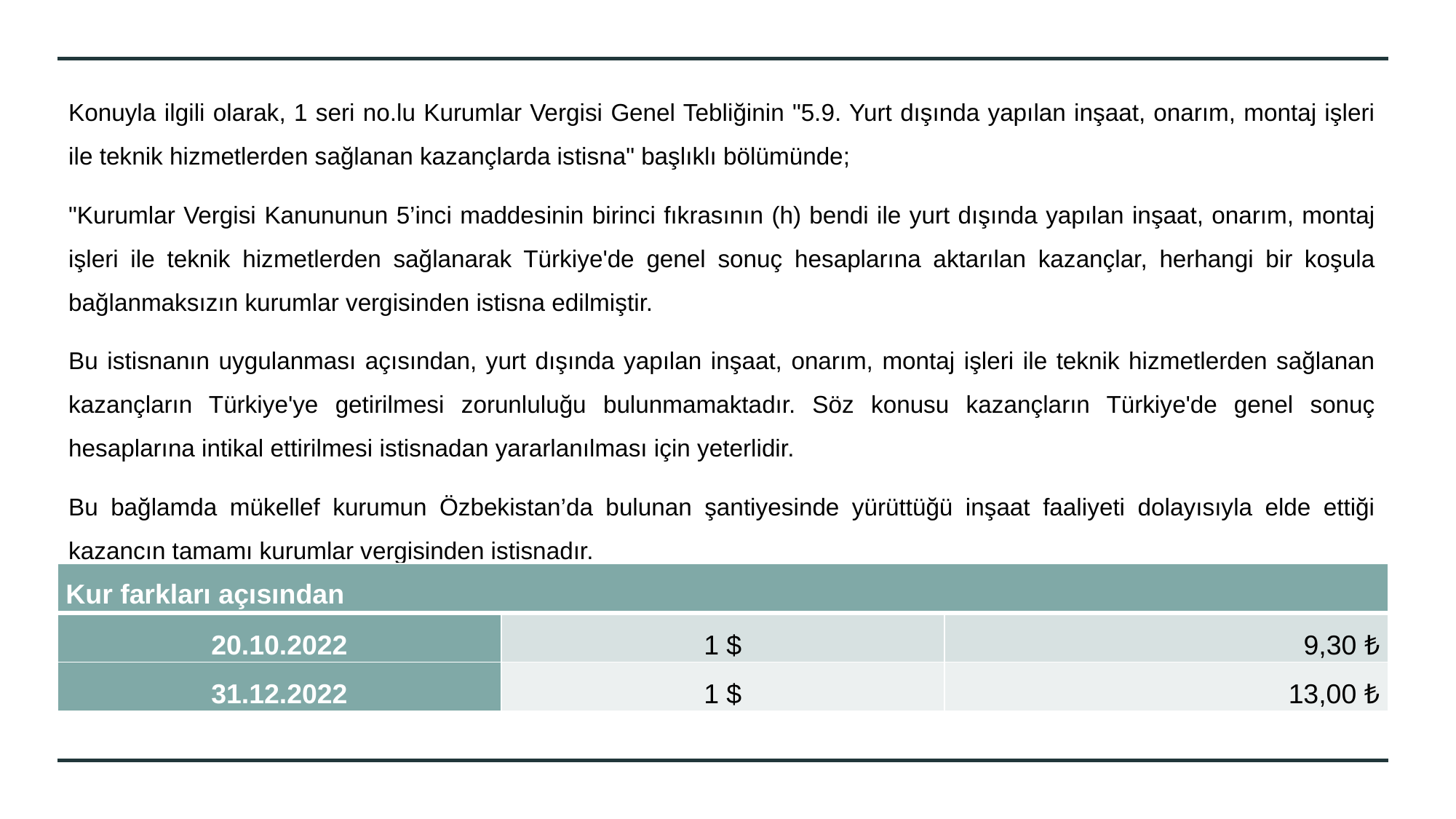

Konuyla ilgili olarak, 1 seri no.lu Kurumlar Vergisi Genel Tebliğinin "5.9. Yurt dışında yapılan inşaat, onarım, montaj işleri ile teknik hizmetlerden sağlanan kazançlarda istisna" başlıklı bölümünde;
"Kurumlar Vergisi Kanununun 5’inci maddesinin birinci fıkrasının (h) bendi ile yurt dışında yapılan inşaat, onarım, montaj işleri ile teknik hizmetlerden sağlanarak Türkiye'de genel sonuç hesaplarına aktarılan kazançlar, herhangi bir koşula bağlanmaksızın kurumlar vergisinden istisna edilmiştir.
Bu istisnanın uygulanması açısından, yurt dışında yapılan inşaat, onarım, montaj işleri ile teknik hizmetlerden sağlanan kazançların Türkiye'ye getirilmesi zorunluluğu bulunmamaktadır. Söz konusu kazançların Türkiye'de genel sonuç hesaplarına intikal ettirilmesi istisnadan yararlanılması için yeterlidir.
Bu bağlamda mükellef kurumun Özbekistan’da bulunan şantiyesinde yürüttüğü inşaat faaliyeti dolayısıyla elde ettiği kazancın tamamı kurumlar vergisinden istisnadır.
| Kur farkları açısından |  |  |
| --- | --- | --- |
| 20.10.2022 | 1 $ | 9,30 ₺ |
| 31.12.2022 | 1 $ | 13,00 ₺ |